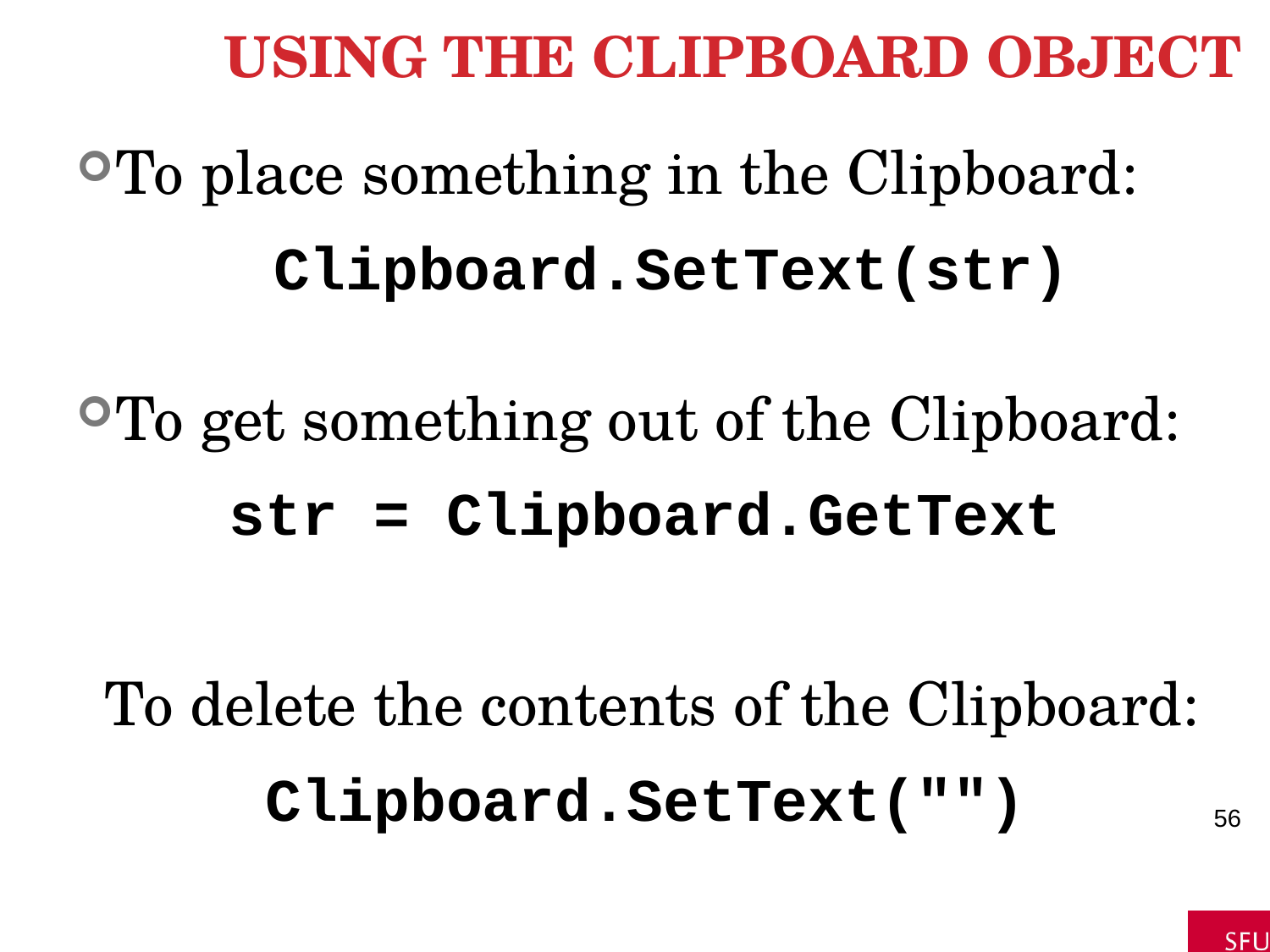

# Using the Clipboard Object
To place something in the Clipboard:
Clipboard.SetText(str)

To get something out of the Clipboard:
str = Clipboard.GetText

 To delete the contents of the Clipboard:
Clipboard.SetText("")
56